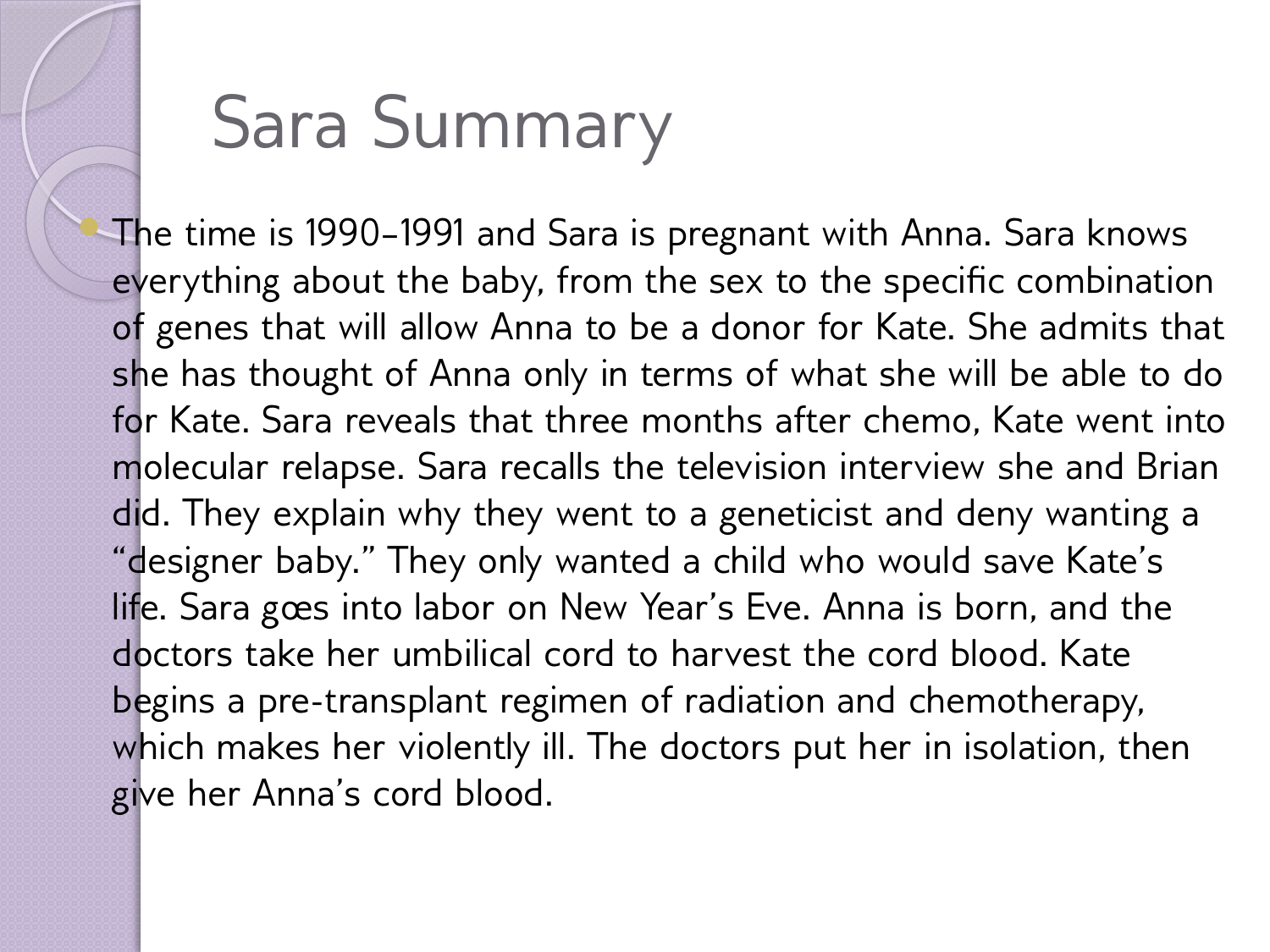

# Sara Summary
The time is 1990–1991 and Sara is pregnant with Anna. Sara knows everything about the baby, from the sex to the specific combination of genes that will allow Anna to be a donor for Kate. She admits that she has thought of Anna only in terms of what she will be able to do for Kate. Sara reveals that three months after chemo, Kate went into molecular relapse. Sara recalls the television interview she and Brian did. They explain why they went to a geneticist and deny wanting a “designer baby.” They only wanted a child who would save Kate’s life. Sara goes into labor on New Year’s Eve. Anna is born, and the doctors take her umbilical cord to harvest the cord blood. Kate begins a pre-transplant regimen of radiation and chemotherapy, which makes her violently ill. The doctors put her in isolation, then give her Anna’s cord blood.